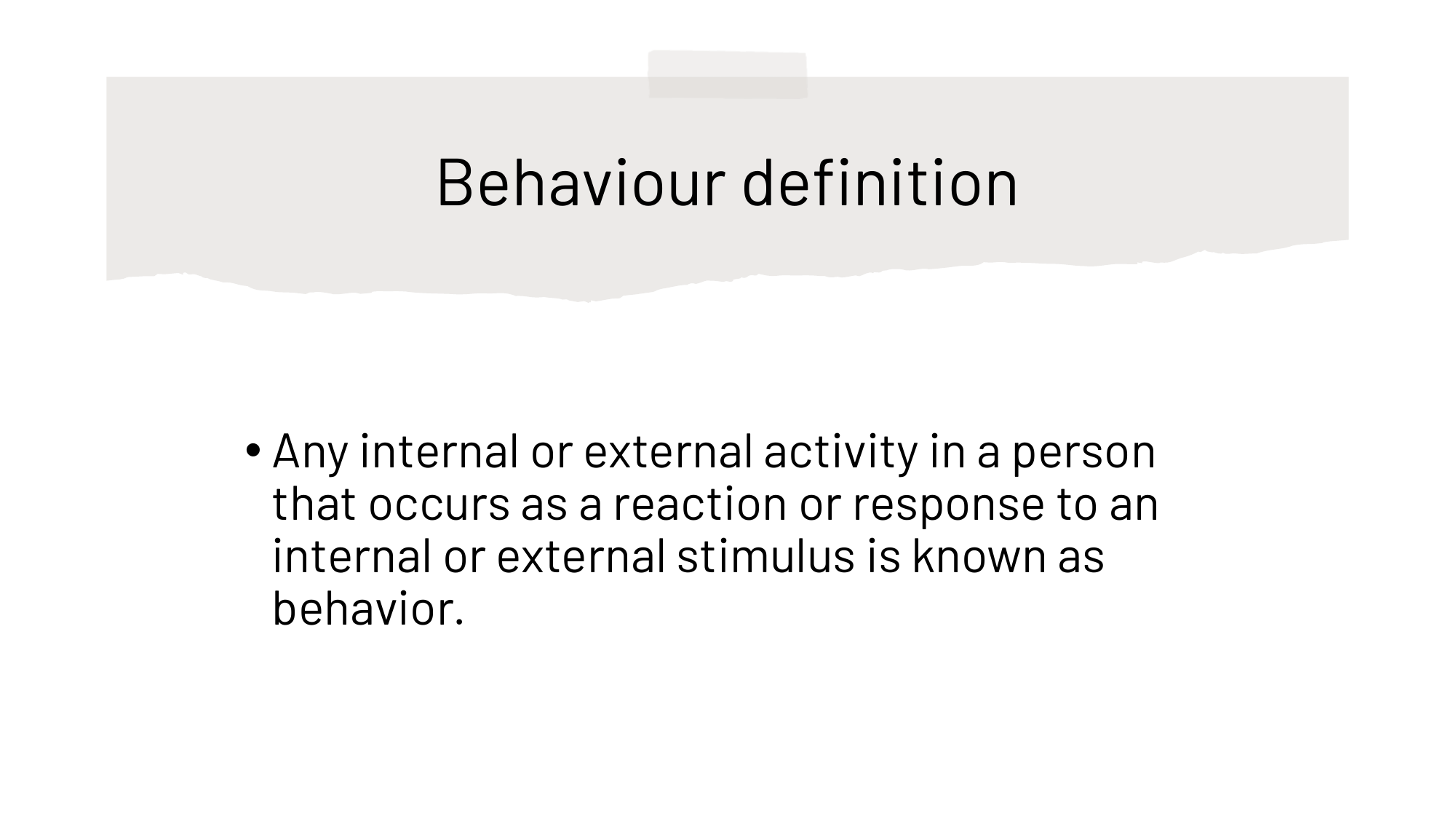

# Behaviour definition
Any internal or external activity in a person that occurs as a reaction or response to an internal or external stimulus is known as behavior.